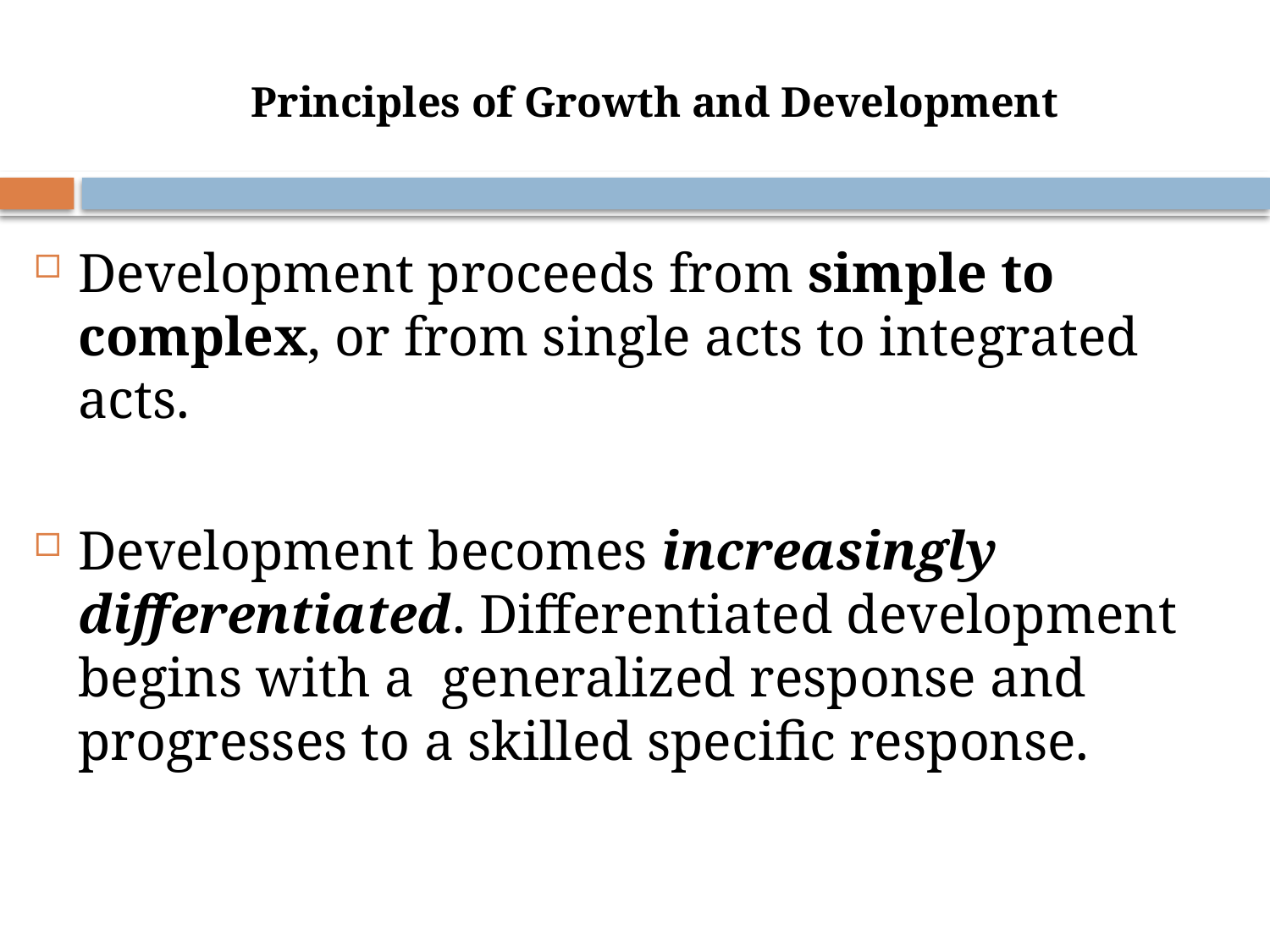

# Principles of Growth and Development
Development proceeds from simple to complex, or from single acts to integrated acts.

Development becomes increasingly differentiated. Differentiated development begins with a  generalized response and progresses to a skilled specific response.